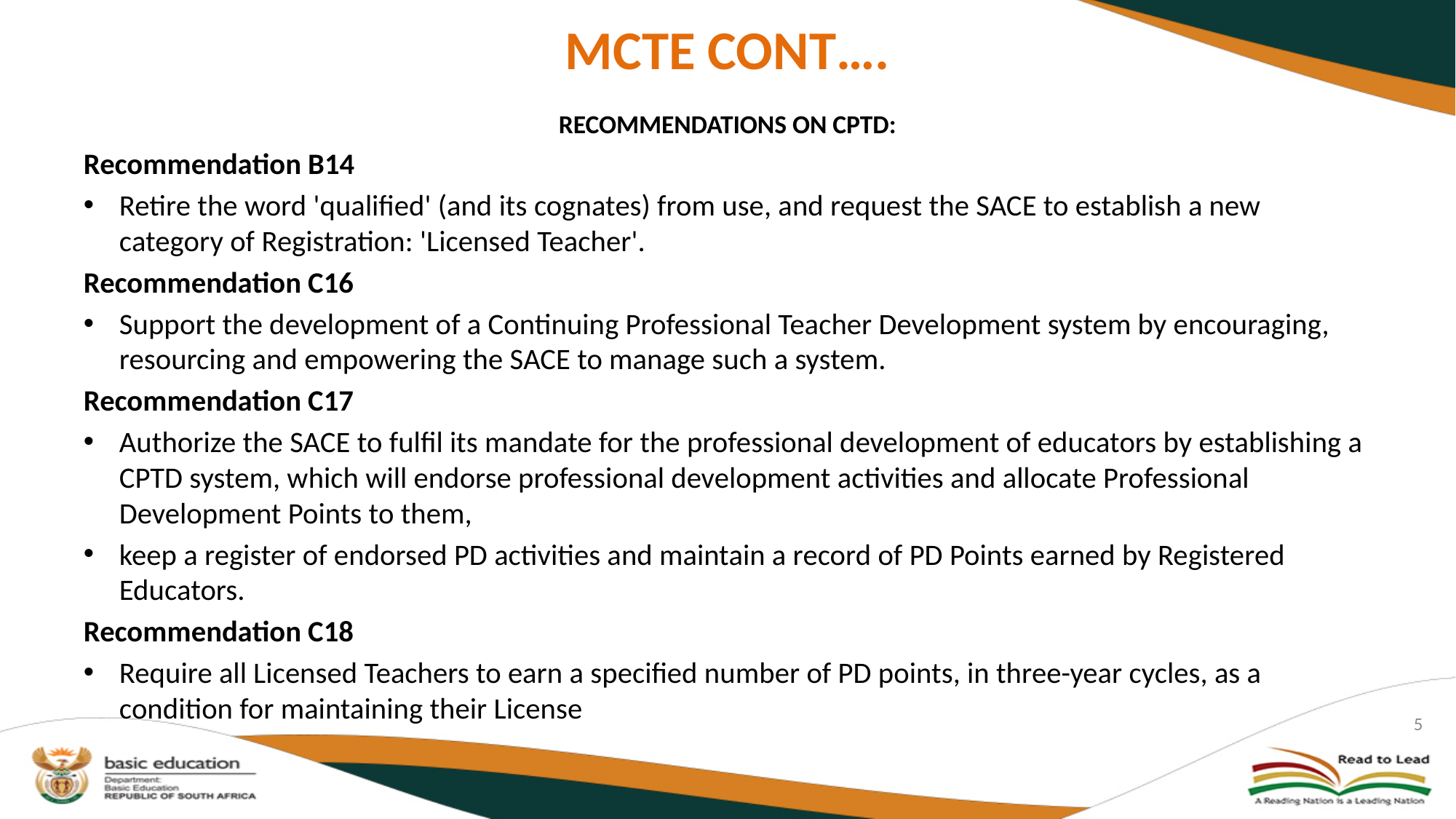

# MCTE CONT….
RECOMMENDATIONS ON CPTD:
Recommendation B14
Retire the word 'qualified' (and its cognates) from use, and request the SACE to establish a new category of Registration: 'Licensed Teacher'.
Recommendation C16
Support the development of a Continuing Professional Teacher Development system by encouraging, resourcing and empowering the SACE to manage such a system.
Recommendation C17
Authorize the SACE to fulfil its mandate for the professional development of educators by establishing a CPTD system, which will endorse professional development activities and allocate Professional Development Points to them,
keep a register of endorsed PD activities and maintain a record of PD Points earned by Registered Educators.
Recommendation C18
Require all Licensed Teachers to earn a specified number of PD points, in three-year cycles, as a condition for maintaining their License

5